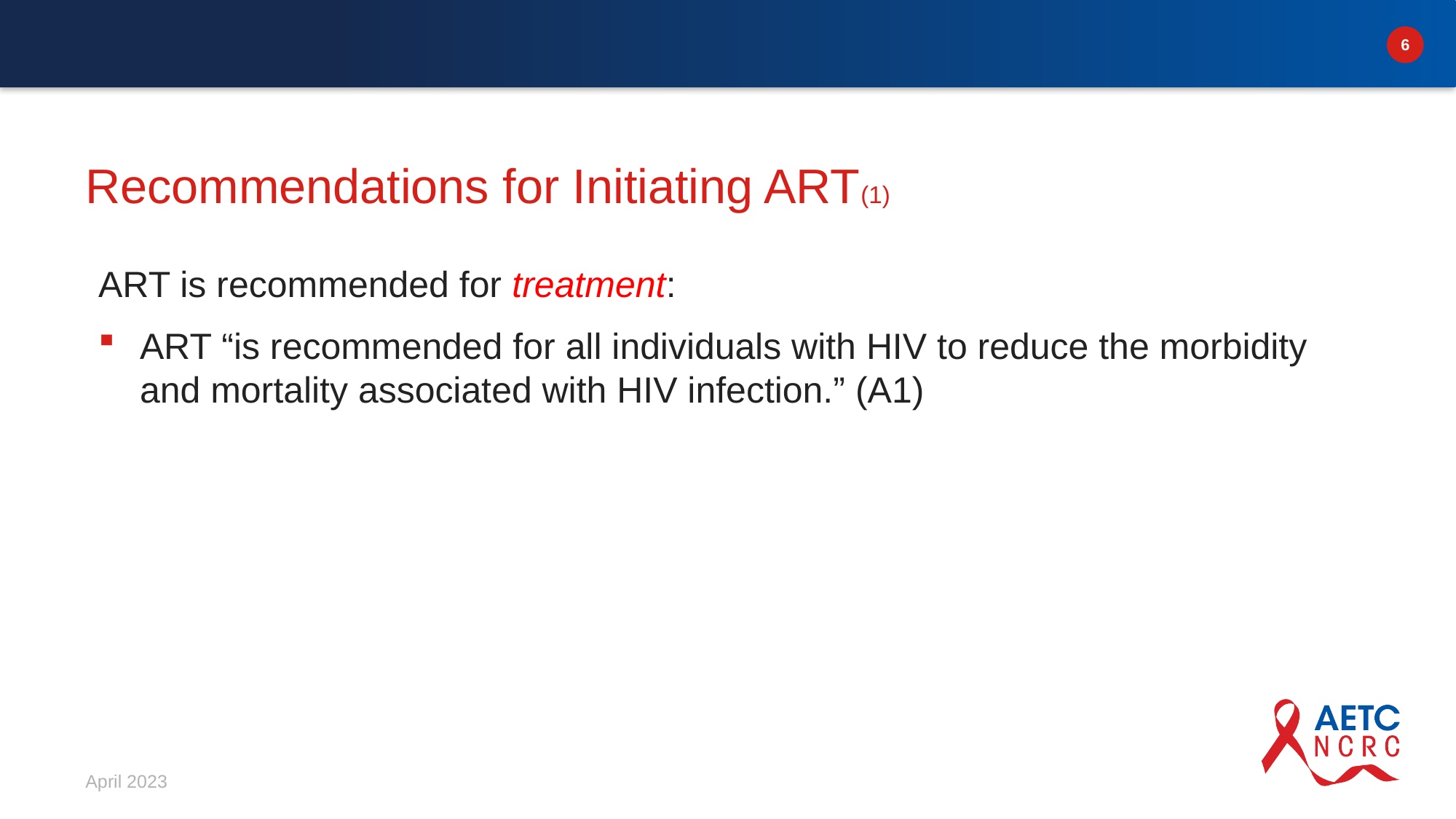

# Recommendations for Initiating ART(1)
ART is recommended for treatment:
ART “is recommended for all individuals with HIV to reduce the morbidity and mortality associated with HIV infection.” (A1)
April 2023